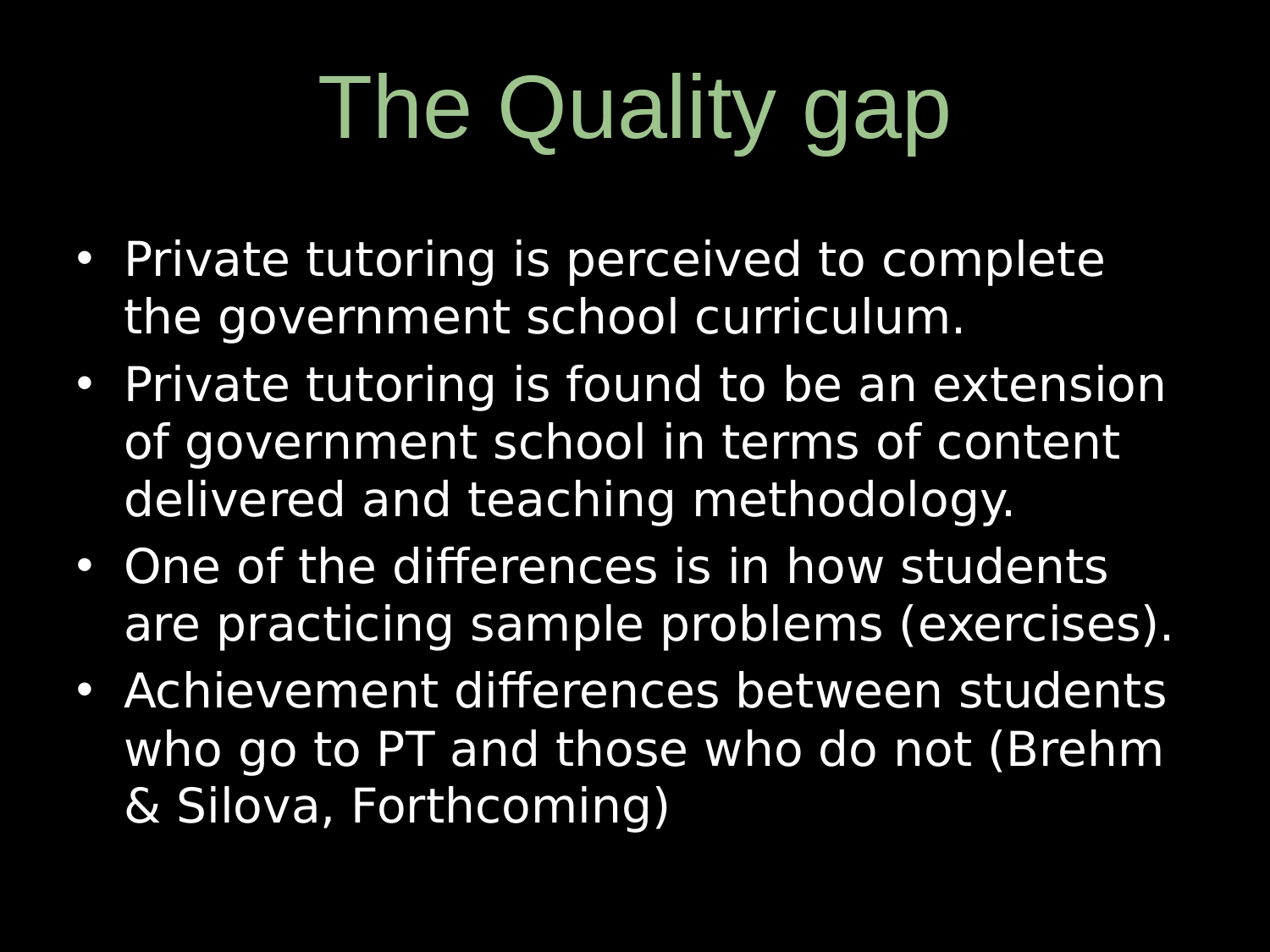

The Quality gap
Private tutoring is perceived to complete the government school curriculum.
Private tutoring is found to be an extension of government school in terms of content delivered and teaching methodology.
One of the differences is in how students are practicing sample problems (exercises).
Achievement differences between students who go to PT and those who do not (Brehm & Silova, Forthcoming)